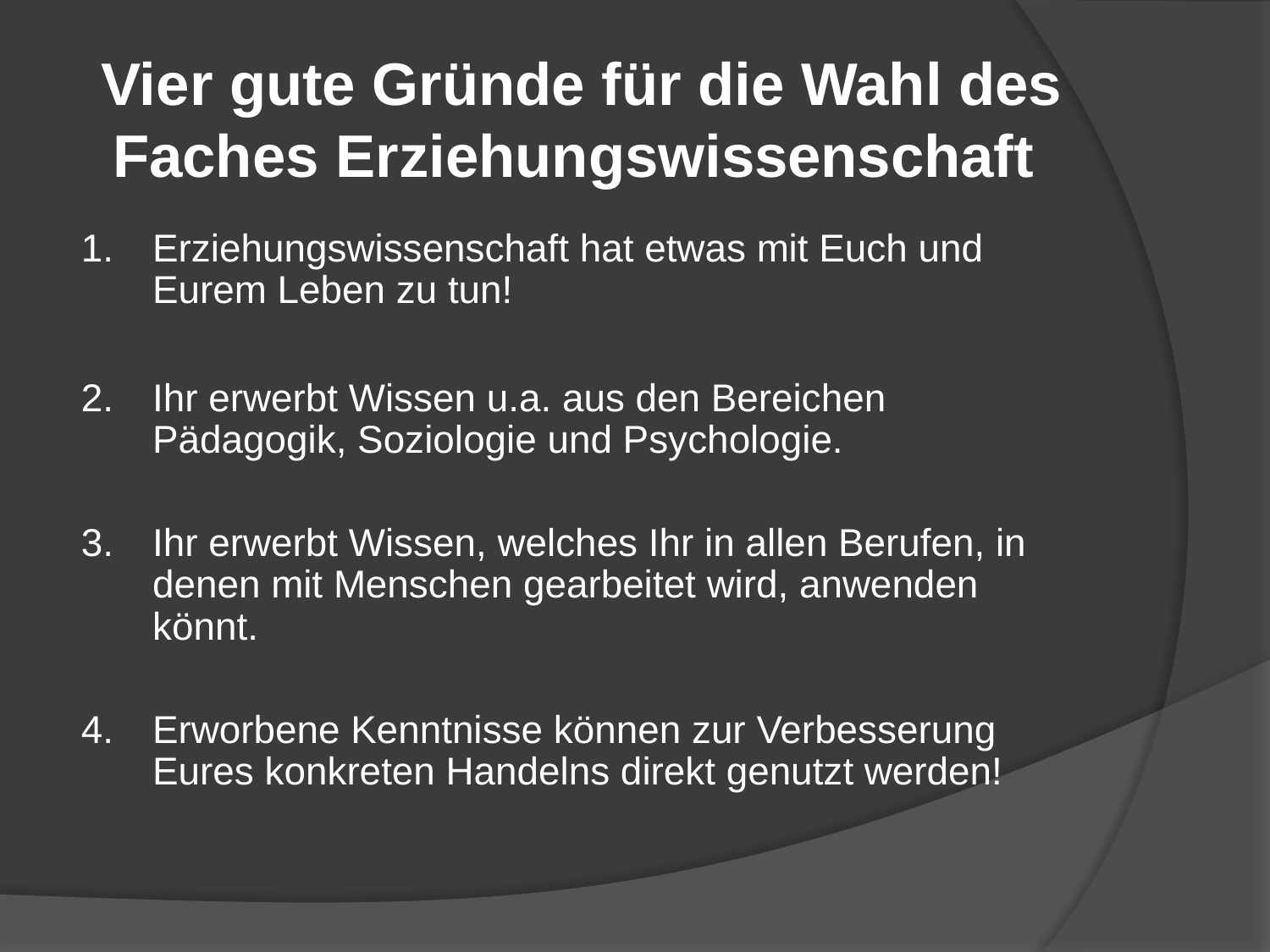

# Vier gute Gründe für die Wahl des Faches Erziehungswissenschaft
Erziehungswissenschaft hat etwas mit Euch und Eurem Leben zu tun!
Ihr erwerbt Wissen u.a. aus den Bereichen Pädagogik, Soziologie und Psychologie.
Ihr erwerbt Wissen, welches Ihr in allen Berufen, in denen mit Menschen gearbeitet wird, anwenden könnt.
Erworbene Kenntnisse können zur Verbesserung Eures konkreten Handelns direkt genutzt werden!